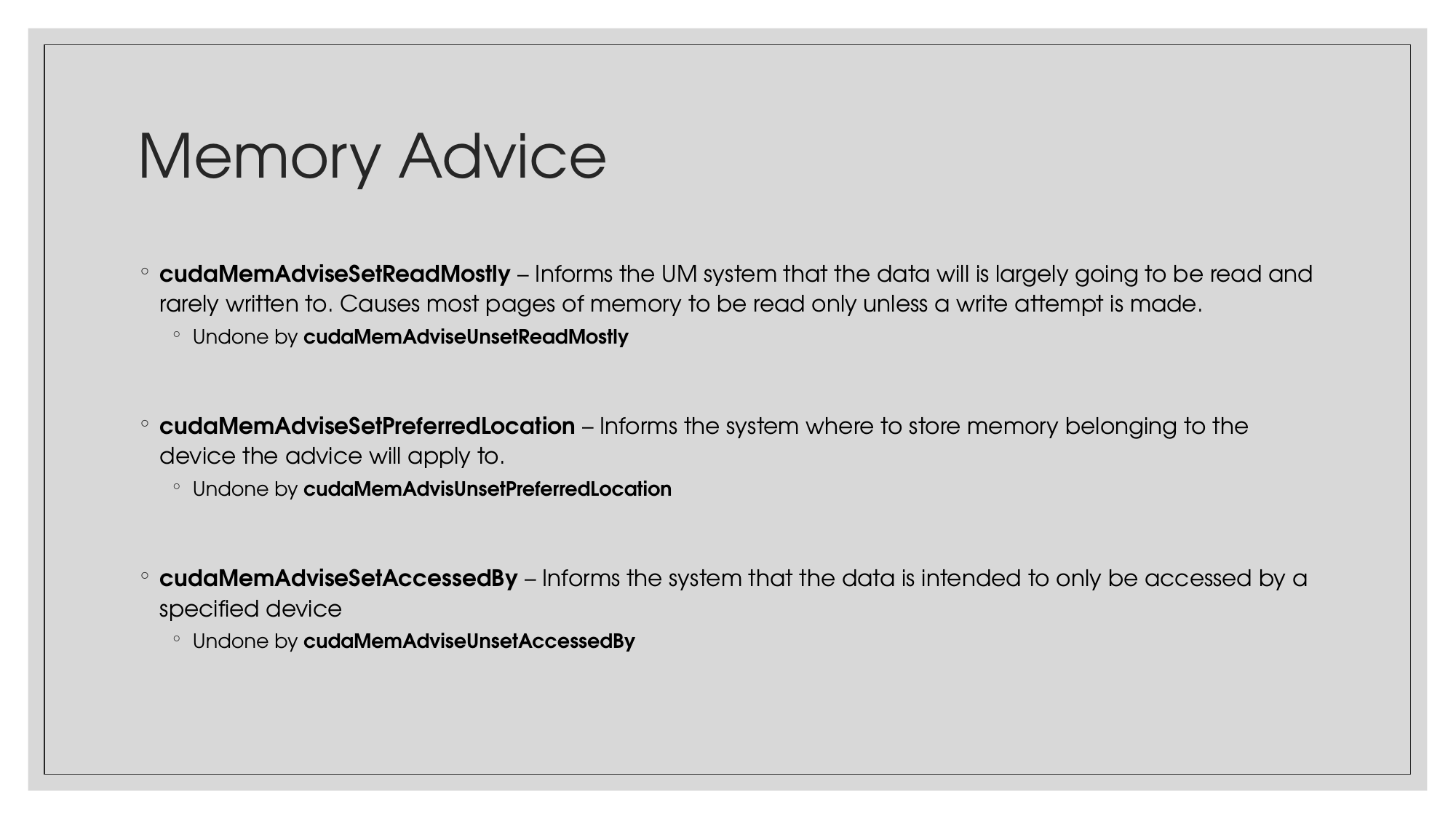

# Memory Advice
cudaMemAdviseSetReadMostly – Informs the UM system that the data will is largely going to be read and rarely written to. Causes most pages of memory to be read only unless a write attempt is made.
Undone by cudaMemAdviseUnsetReadMostly

cudaMemAdviseSetPreferredLocation – Informs the system where to store memory belonging to the device the advice will apply to.
Undone by cudaMemAdvisUnsetPreferredLocation

cudaMemAdviseSetAccessedBy – Informs the system that the data is intended to only be accessed by a specified device
Undone by cudaMemAdviseUnsetAccessedBy